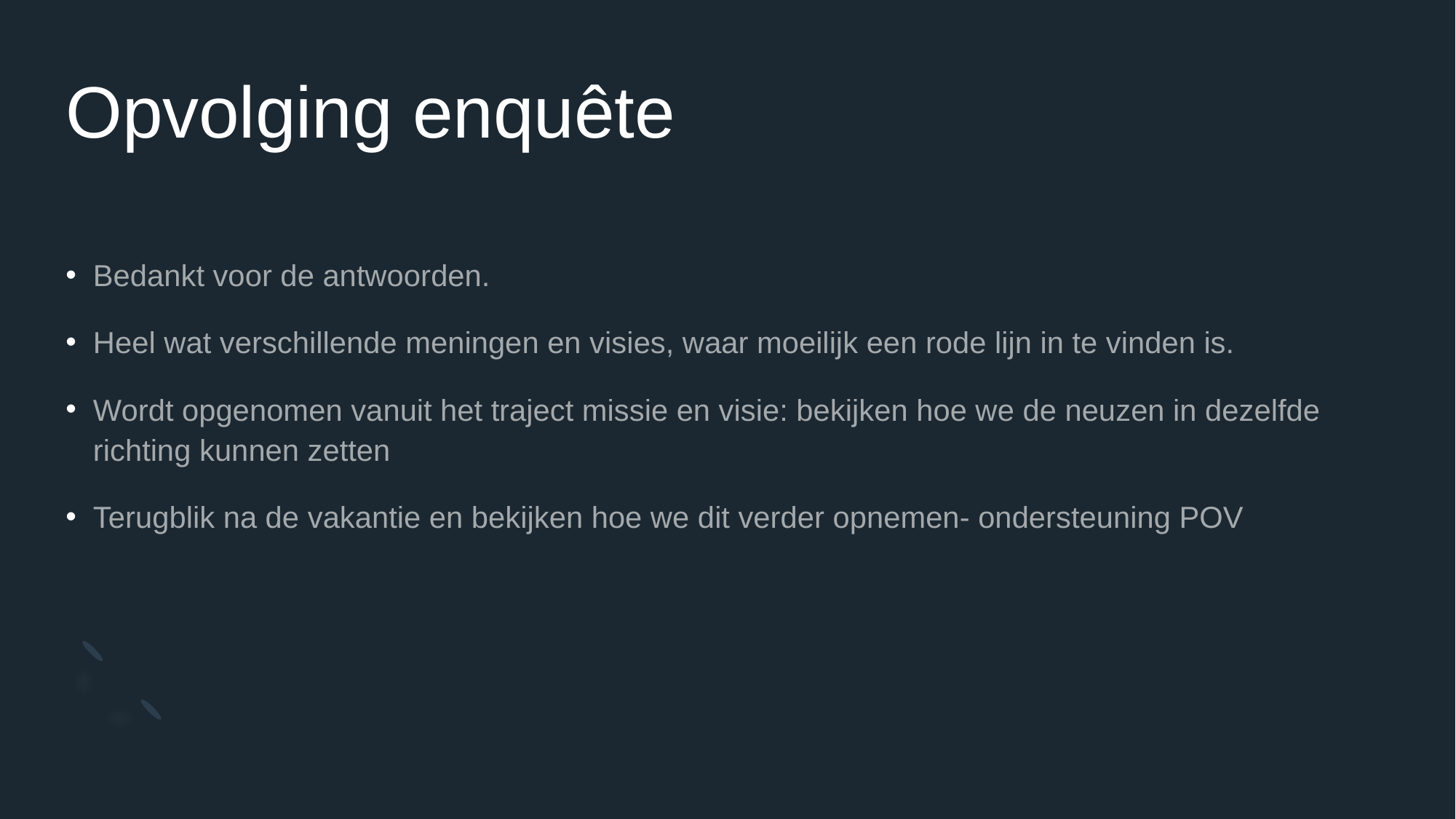

# Opvolging enquête
Bedankt voor de antwoorden.
Heel wat verschillende meningen en visies, waar moeilijk een rode lijn in te vinden is.
Wordt opgenomen vanuit het traject missie en visie: bekijken hoe we de neuzen in dezelfde richting kunnen zetten
Terugblik na de vakantie en bekijken hoe we dit verder opnemen- ondersteuning POV